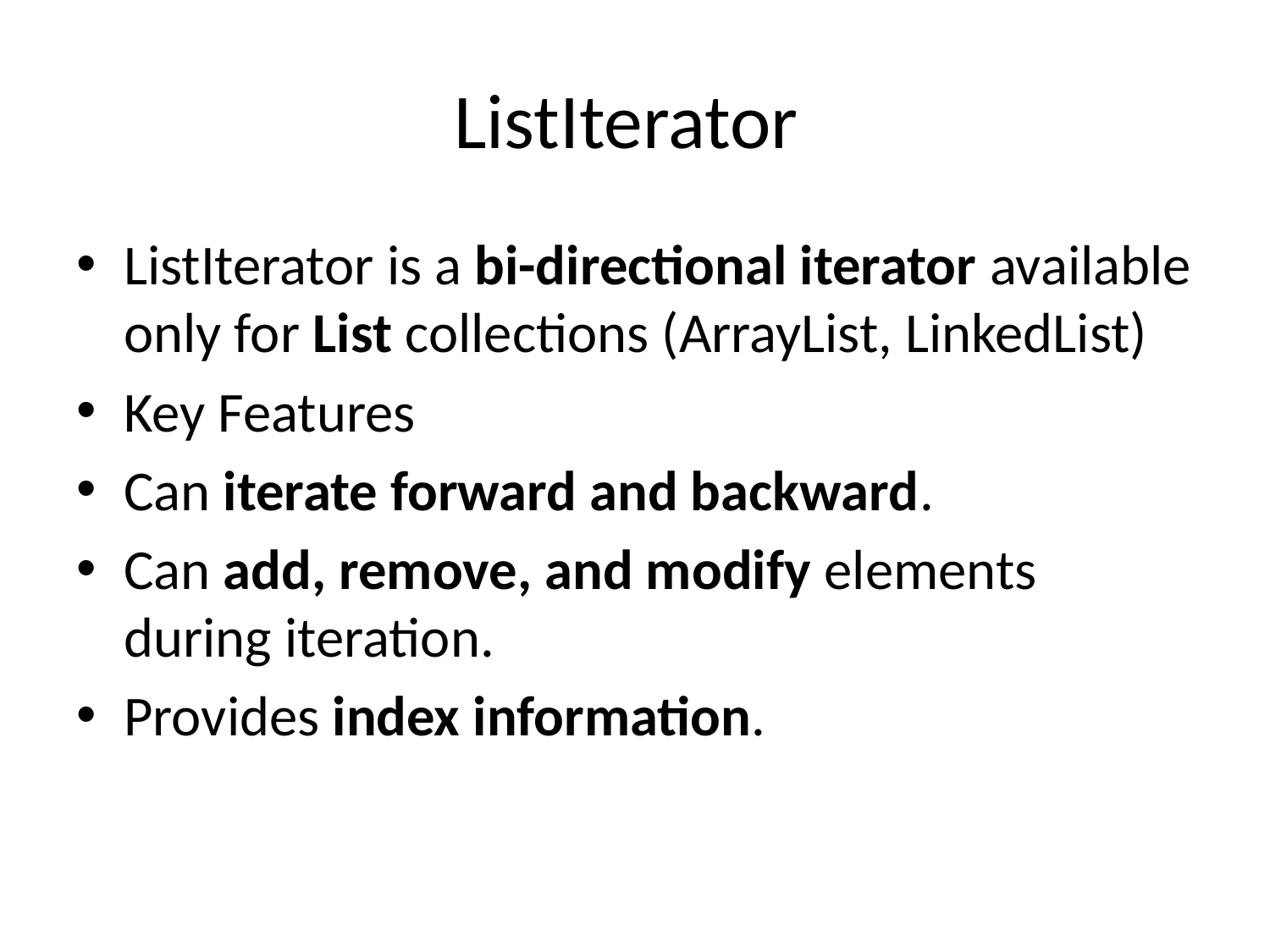

# ListIterator
ListIterator is a bi-directional iterator available only for List collections (ArrayList, LinkedList)
Key Features
Can iterate forward and backward.
Can add, remove, and modify elements during iteration.
Provides index information.